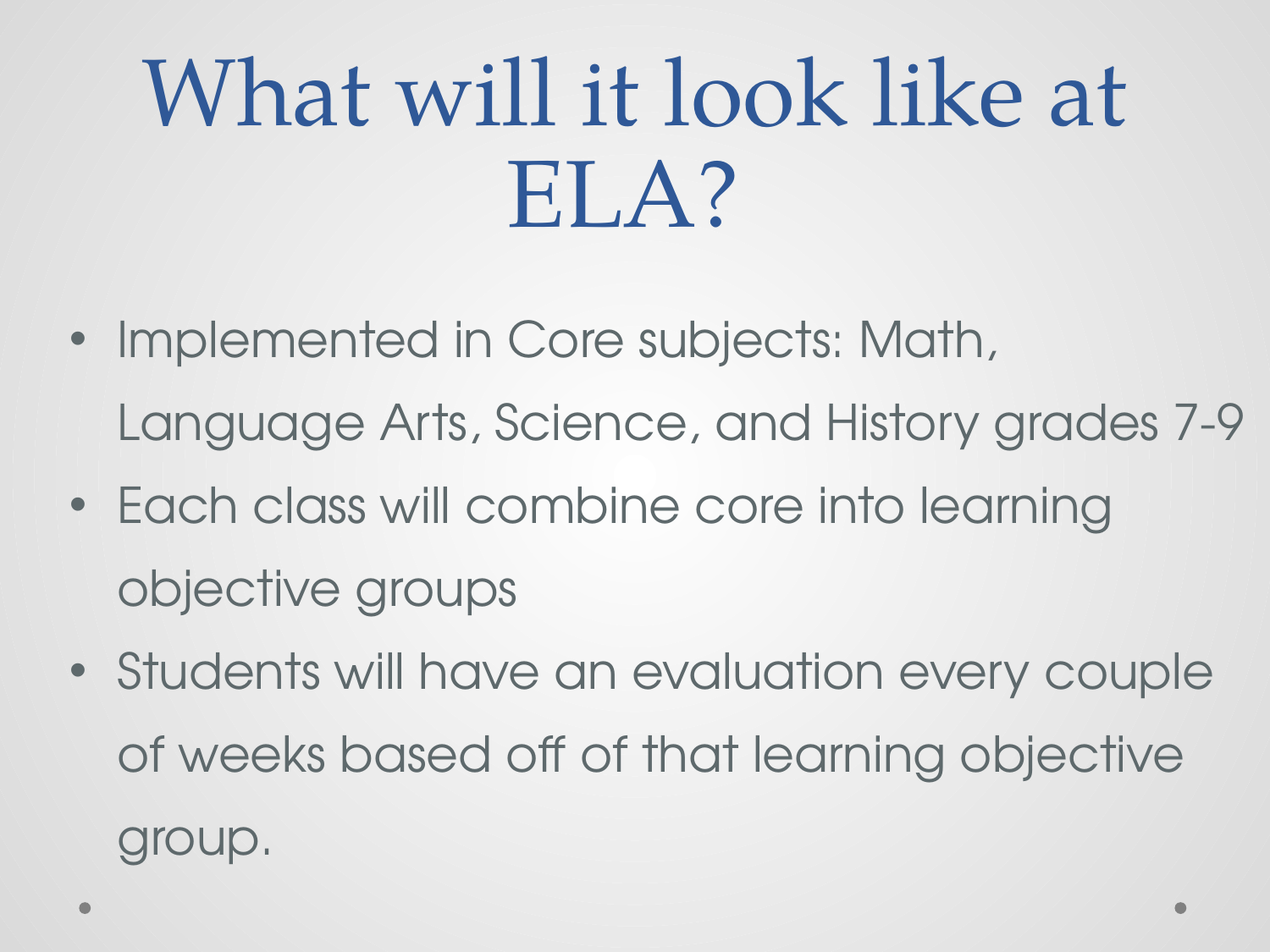

# What will it look like at ELA?
Implemented in Core subjects: Math, Language Arts, Science, and History grades 7-9
Each class will combine core into learning objective groups
Students will have an evaluation every couple of weeks based off of that learning objective group.